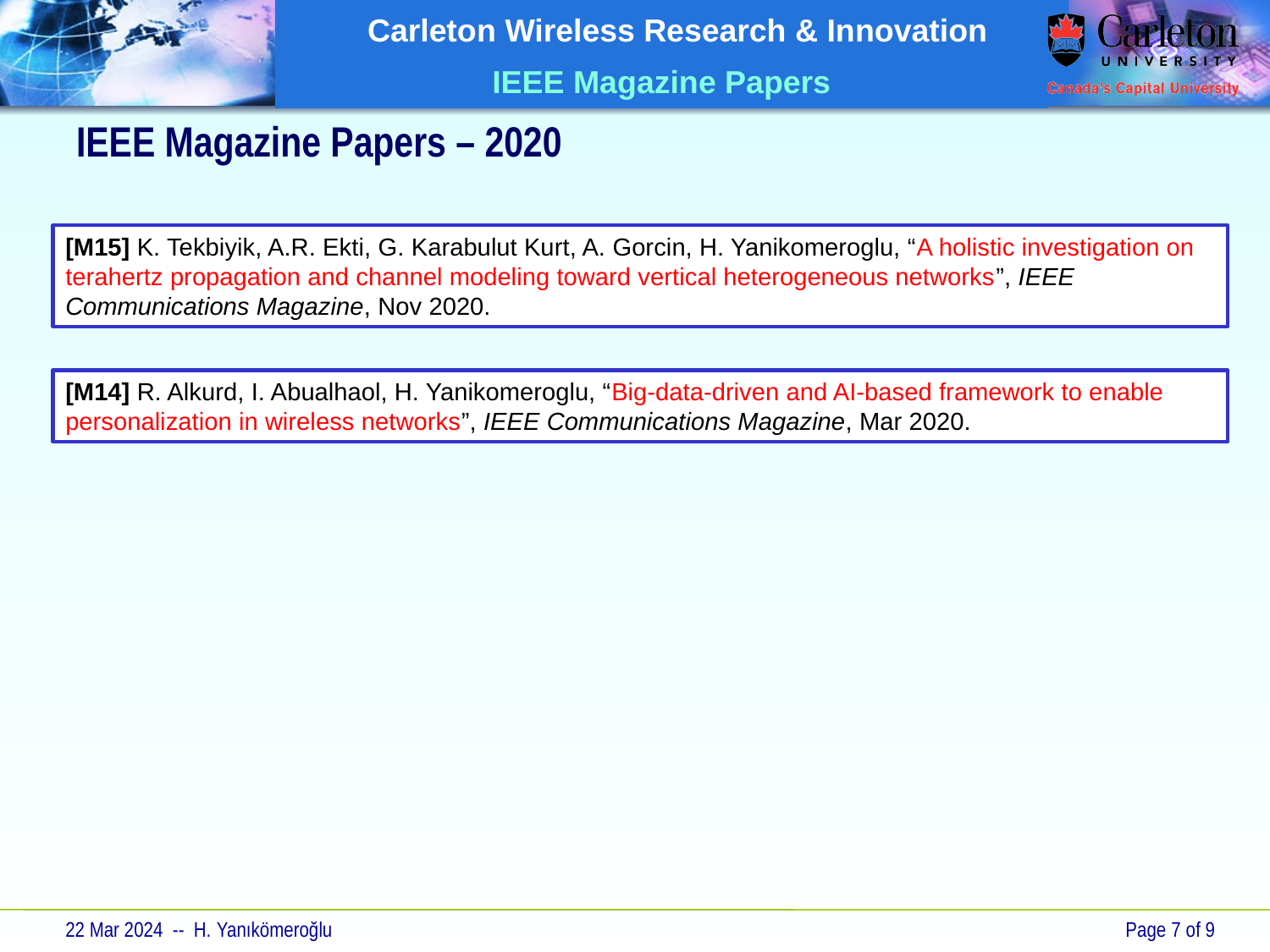

# IEEE Magazine Papers – 2020
[M15] K. Tekbiyik, A.R. Ekti, G. Karabulut Kurt, A. Gorcin, H. Yanikomeroglu, “A holistic investigation on terahertz propagation and channel modeling toward vertical heterogeneous networks”, IEEE Communications Magazine, Nov 2020.
[M14] R. Alkurd, I. Abualhaol, H. Yanikomeroglu, “Big-data-driven and AI-based framework to enable personalization in wireless networks”, IEEE Communications Magazine, Mar 2020.